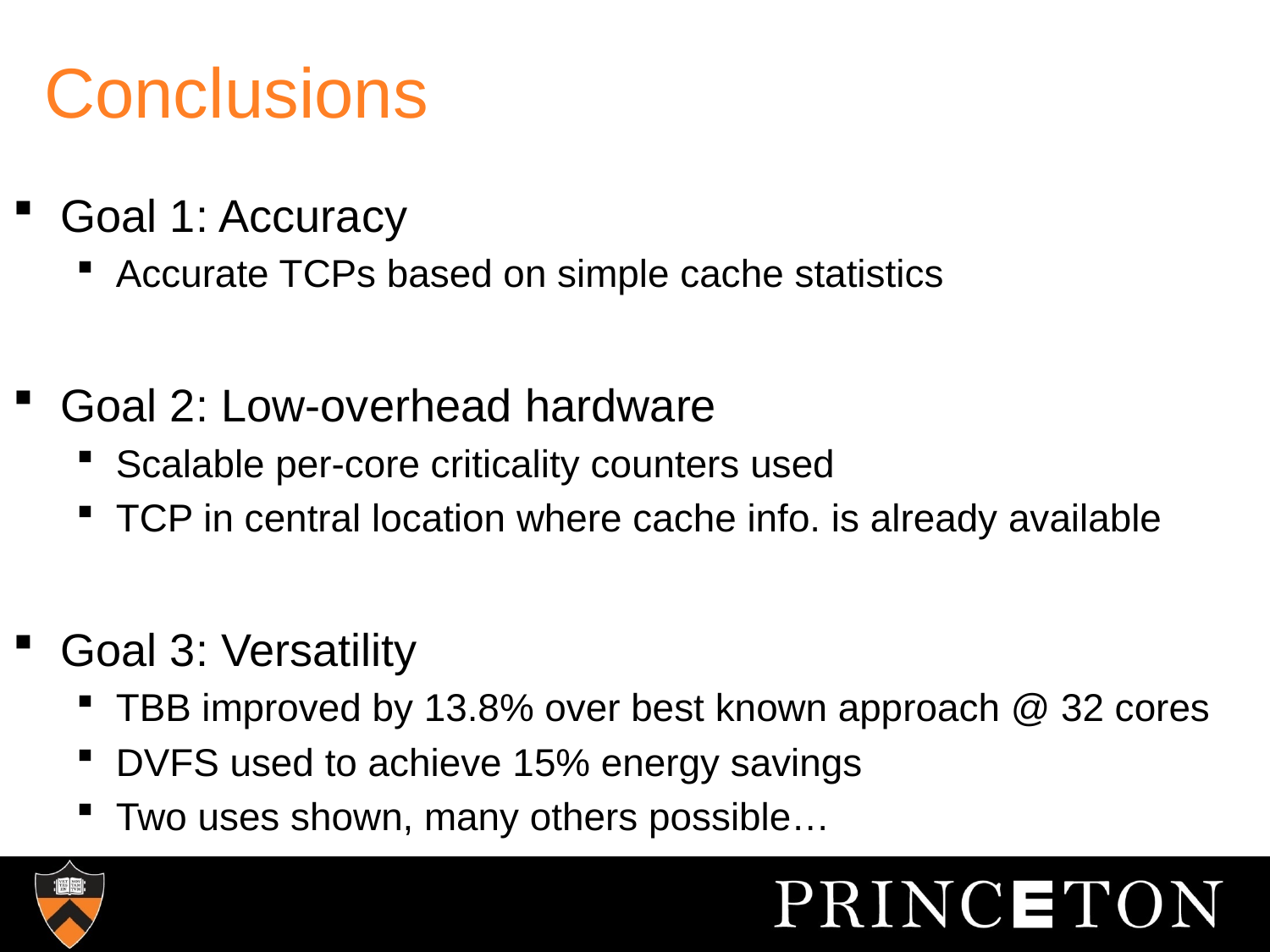

# Conclusions
Goal 1: Accuracy
Accurate TCPs based on simple cache statistics

Goal 2: Low-overhead hardware
Scalable per-core criticality counters used
TCP in central location where cache info. is already available

Goal 3: Versatility
TBB improved by 13.8% over best known approach @ 32 cores
DVFS used to achieve 15% energy savings
Two uses shown, many others possible…